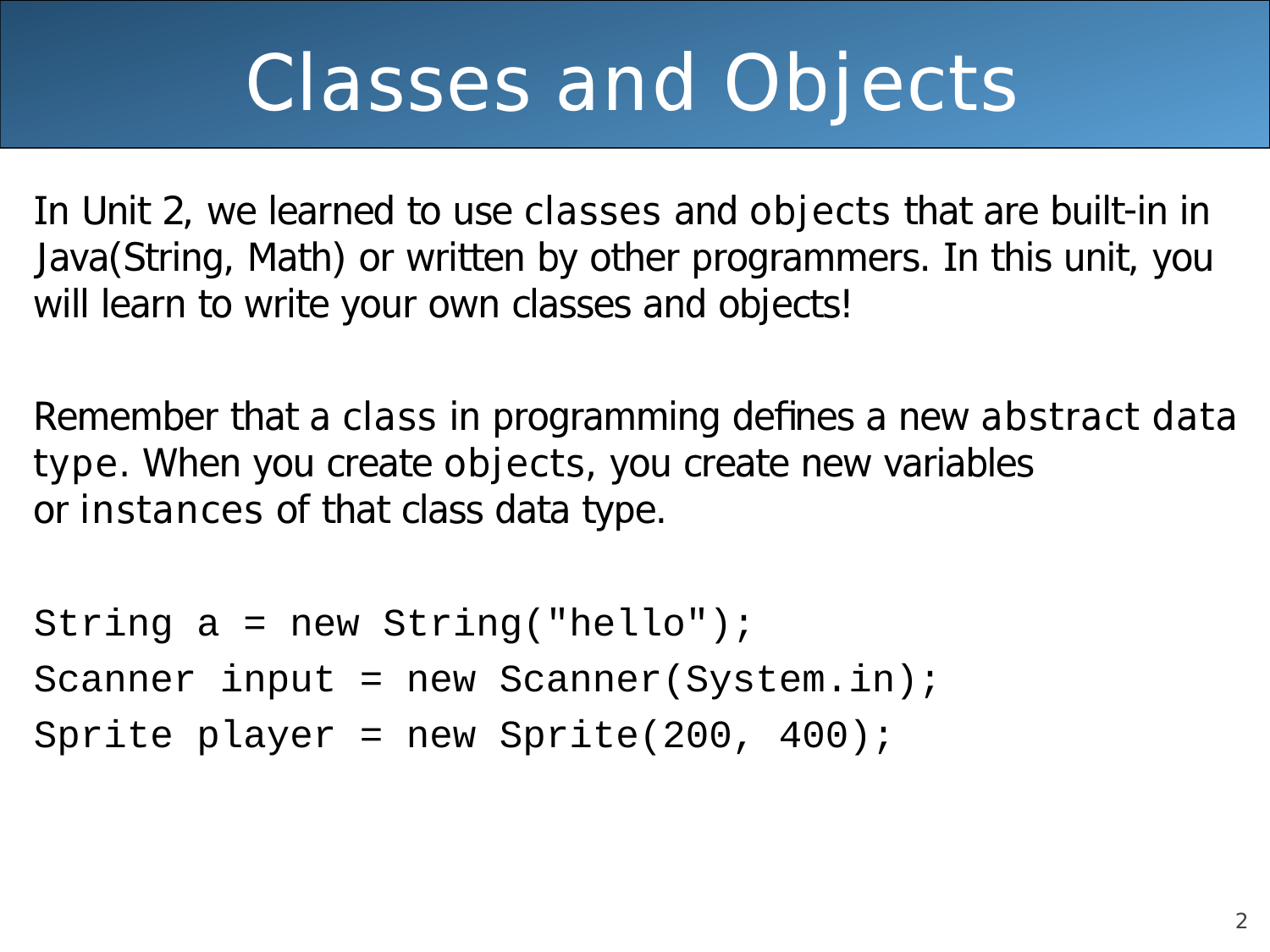

# Classes and Objects
In Unit 2, we learned to use classes and objects that are built-in in Java(String, Math) or written by other programmers. In this unit, you will learn to write your own classes and objects!

Remember that a class in programming defines a new abstract data type. When you create objects, you create new variables or instances of that class data type.

String a = new String("hello");
Scanner input = new Scanner(System.in);
Sprite player = new Sprite(200, 400);